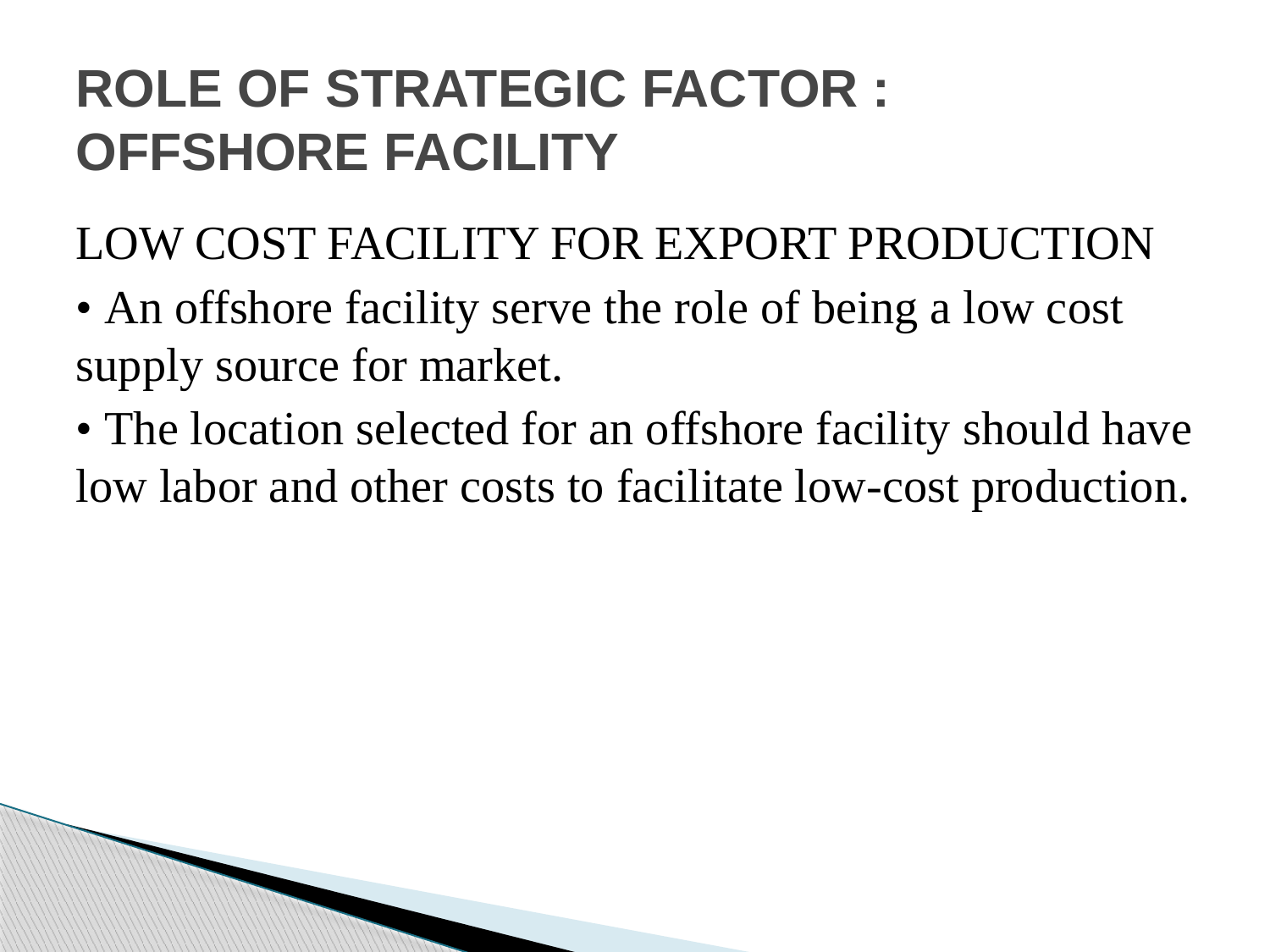

# ROLE OF STRATEGIC FACTOR : OFFSHORE FACILITY
LOW COST FACILITY FOR EXPORT PRODUCTION
• An offshore facility serve the role of being a low cost supply source for market.
• The location selected for an offshore facility should have low labor and other costs to facilitate low-cost production.